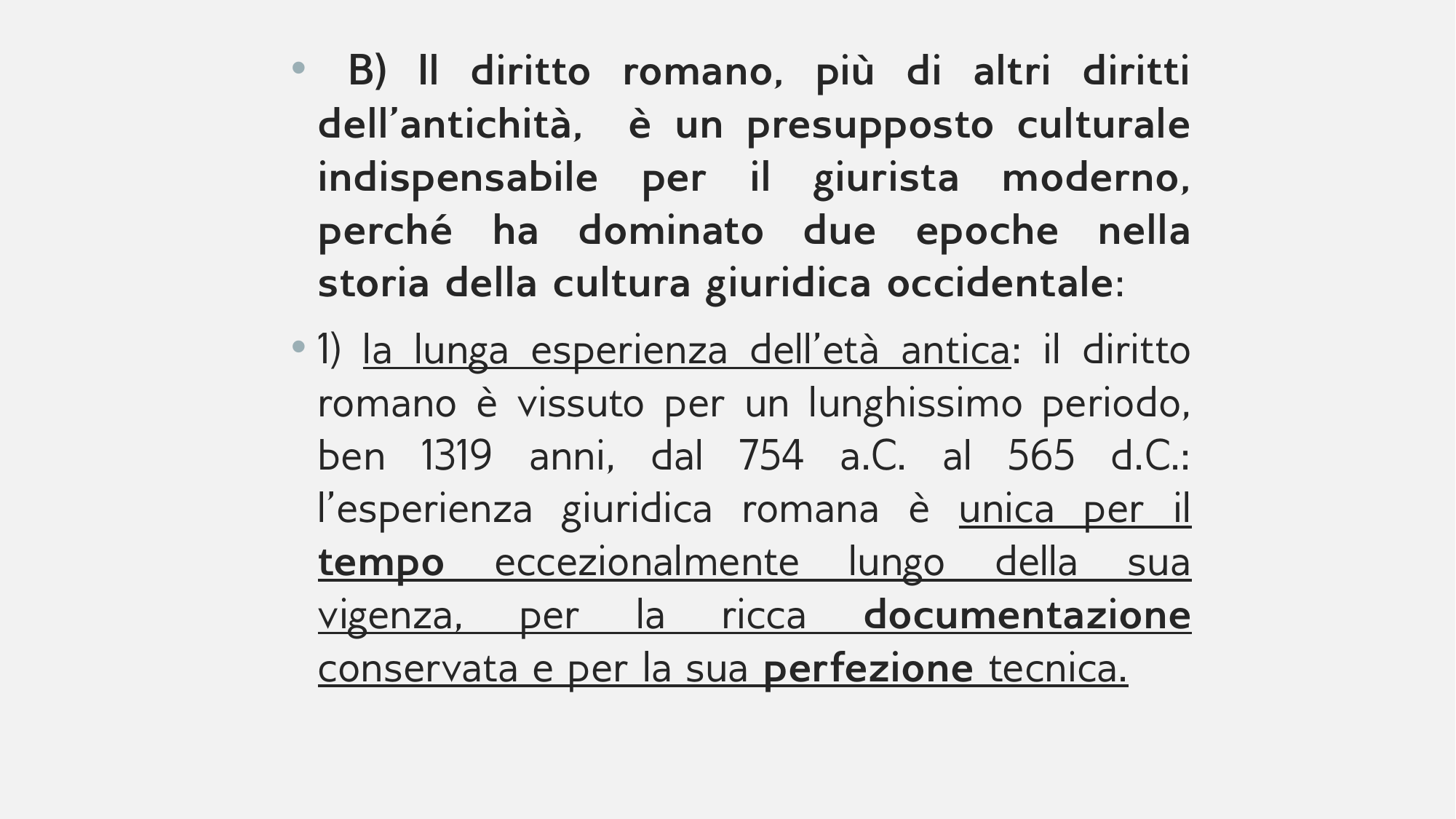

#
 B) Il diritto romano, più di altri diritti dell’antichità,  è un presupposto culturale indispensabile per il giurista moderno, perché ha dominato due epoche nella storia della cultura giuridica occidentale:
1) la lunga esperienza dell’età antica: il diritto romano è vissuto per un lunghissimo periodo, ben 1319 anni, dal 754 a.C. al 565 d.C.: l’esperienza giuridica romana è unica per il tempo eccezionalmente lungo della sua vigenza, per la ricca documentazione conservata e per la sua perfezione tecnica.